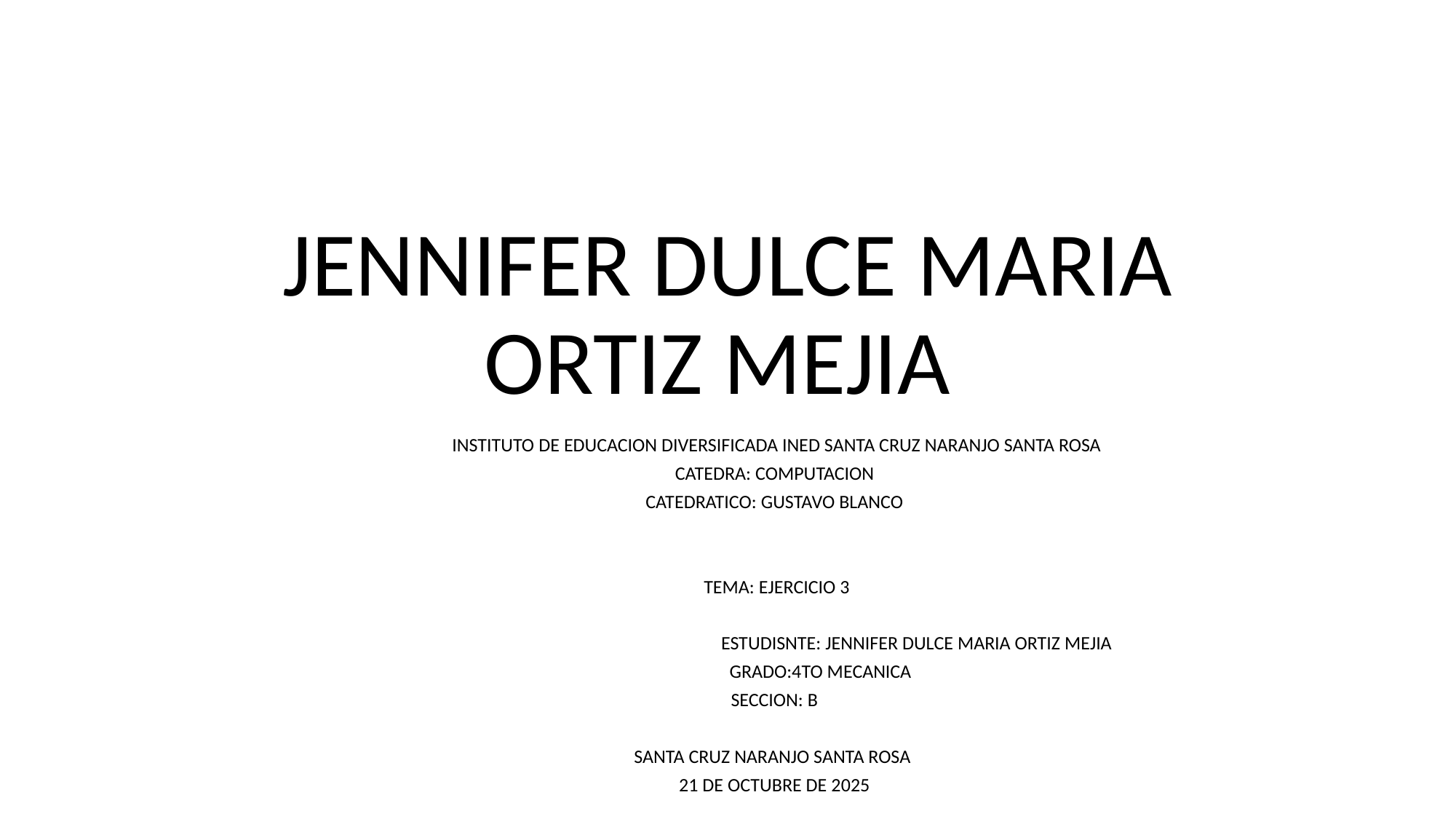

# JENNIFER DULCE MARIA ORTIZ MEJIA
 INSTITUTO DE EDUCACION DIVERSIFICADA INED SANTA CRUZ NARANJO SANTA ROSA
CATEDRA: COMPUTACION
CATEDRATICO: GUSTAVO BLANCO

 TEMA: EJERCICIO 3

                                                                 ESTUDISNTE: JENNIFER DULCE MARIA ORTIZ MEJIA
                     GRADO:4TO MECANICA
SECCION: B

SANTA CRUZ NARANJO SANTA ROSA
21 DE OCTUBRE DE 2025